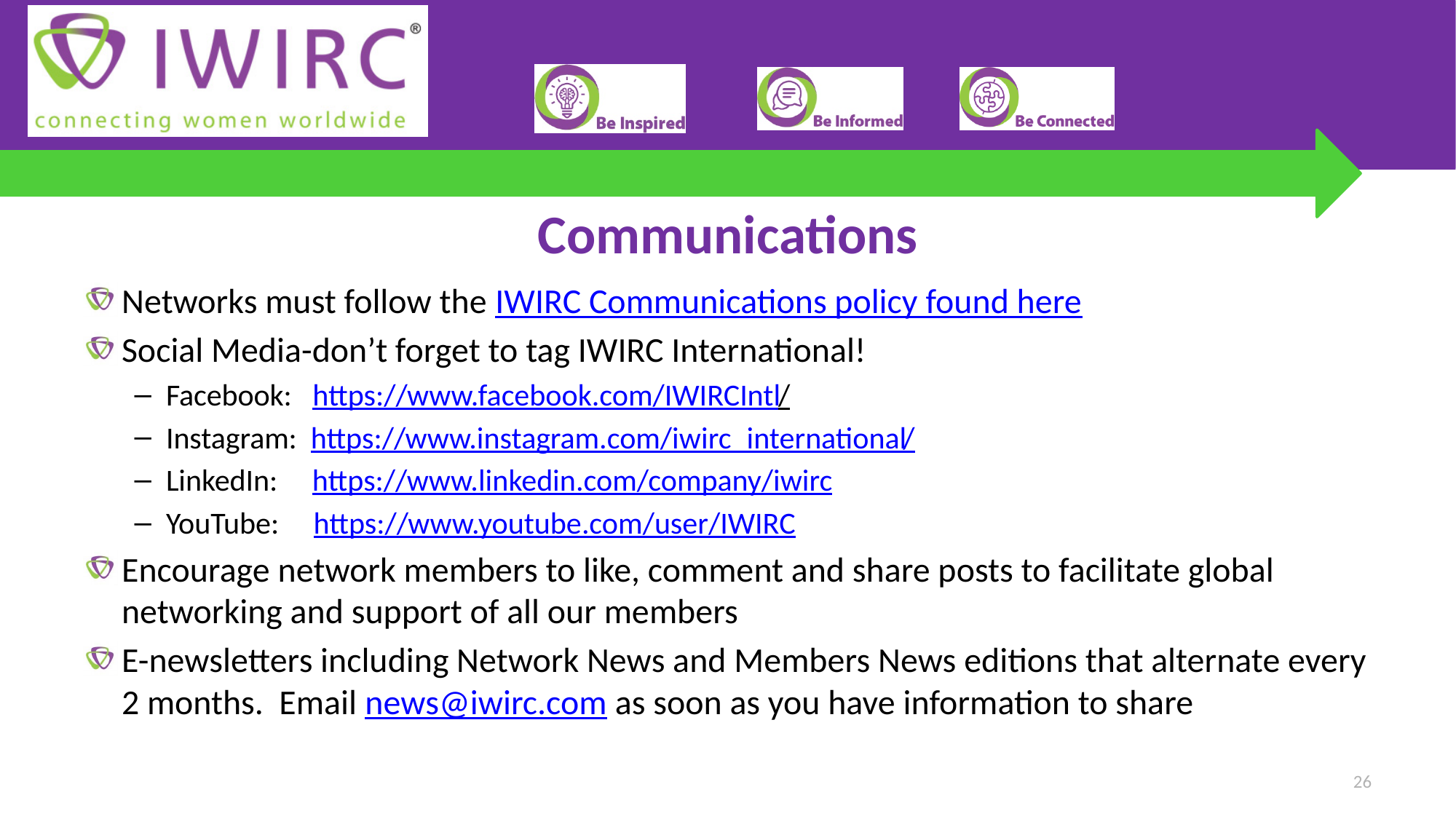

# Communications
Networks must follow the IWIRC Communications policy found here
Social Media-don’t forget to tag IWIRC International!
Facebook:   https://www.facebook.com/IWIRCIntl/
Instagram:  https://www.instagram.com/iwirc_international/
LinkedIn:     https://www.linkedin.com/company/iwirc
YouTube:     https://www.youtube.com/user/IWIRC
Encourage network members to like, comment and share posts to facilitate global networking and support of all our members
E-newsletters including Network News and Members News editions that alternate every 2 months.  Email news@iwirc.com as soon as you have information to share
26